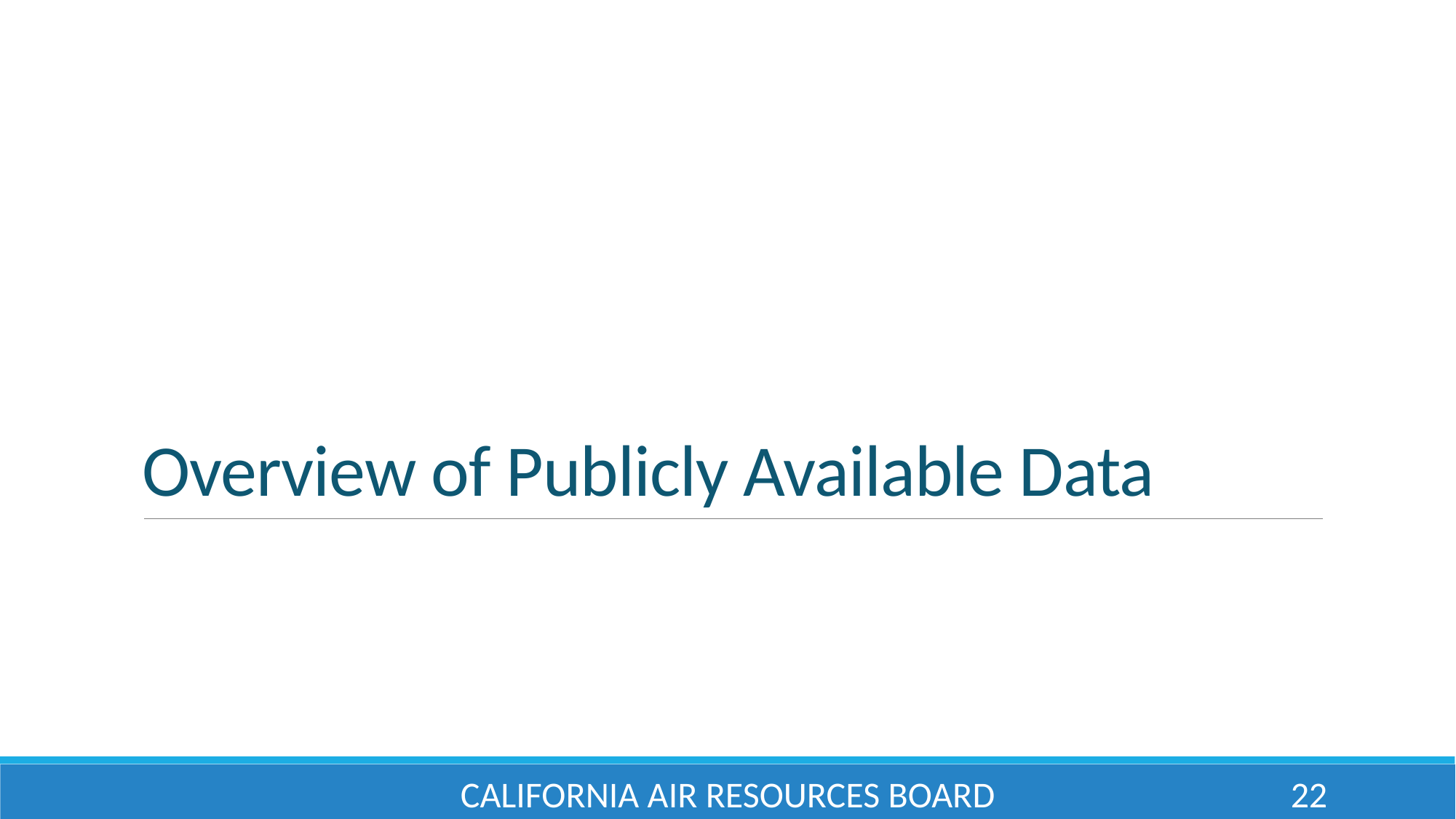

# Overview of Publicly Available Data
California Air Resources Board
22